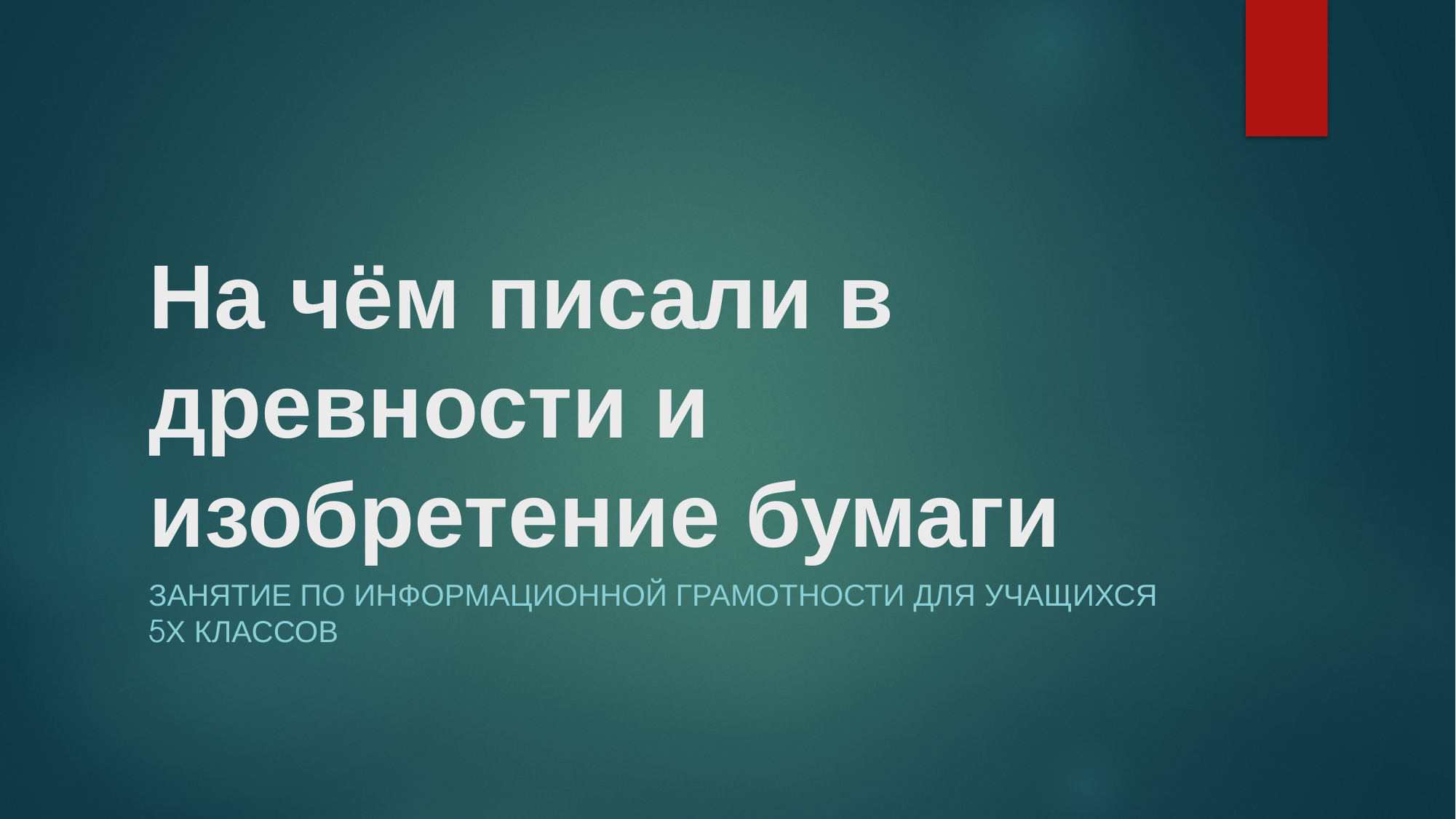

# На чём писали в древности и изобретение бумаги
Занятие по информационной грамотности для учащихся 5х классов